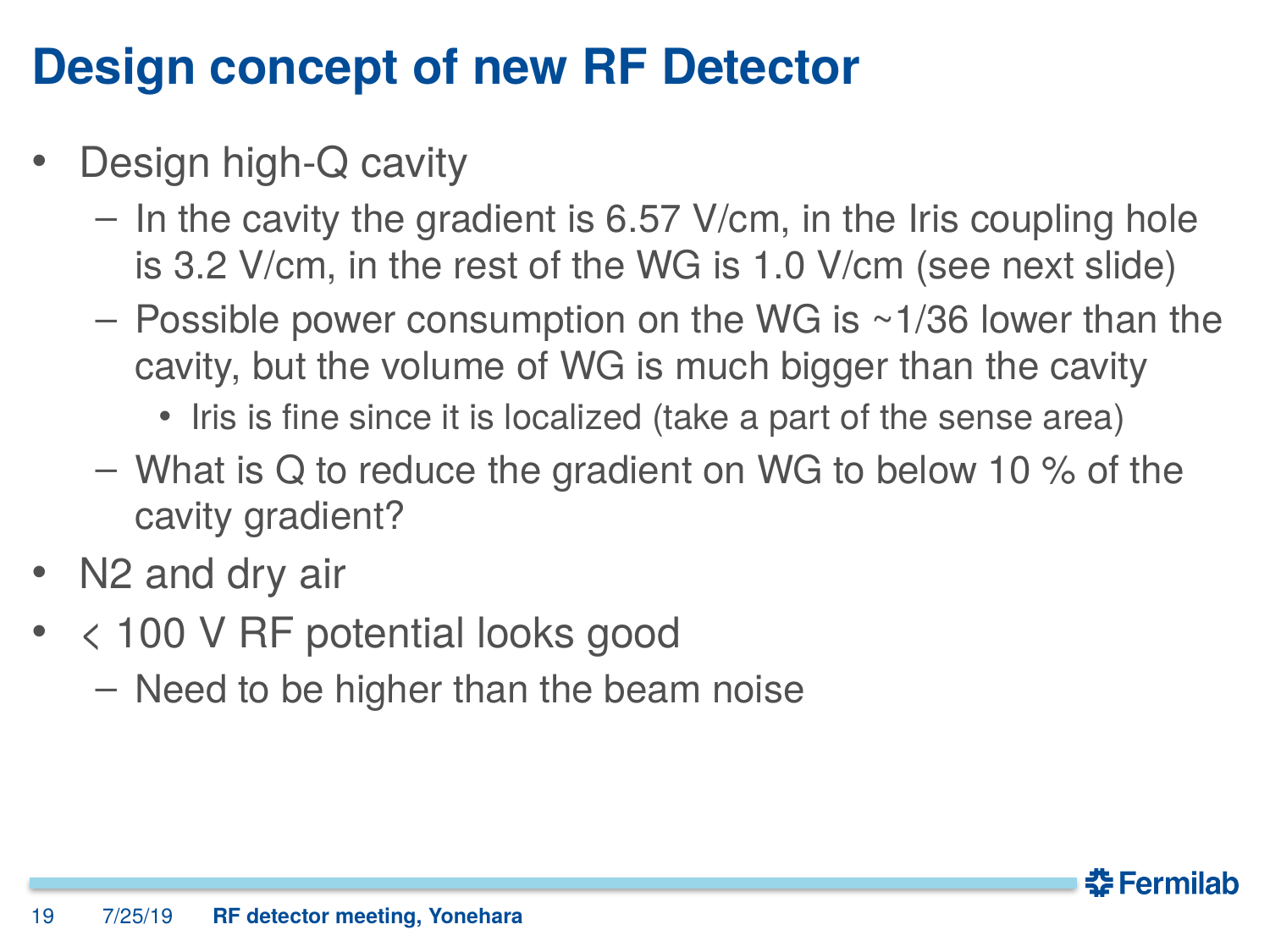

# Design concept of new RF Detector
Design high-Q cavity
In the cavity the gradient is 6.57 V/cm, in the Iris coupling hole is 3.2 V/cm, in the rest of the WG is 1.0 V/cm (see next slide)
Possible power consumption on the WG is ~1/36 lower than the cavity, but the volume of WG is much bigger than the cavity
Iris is fine since it is localized (take a part of the sense area)
What is Q to reduce the gradient on WG to below 10 % of the cavity gradient?
N2 and dry air
< 100 V RF potential looks good
Need to be higher than the beam noise
19
7/25/19
RF detector meeting, Yonehara